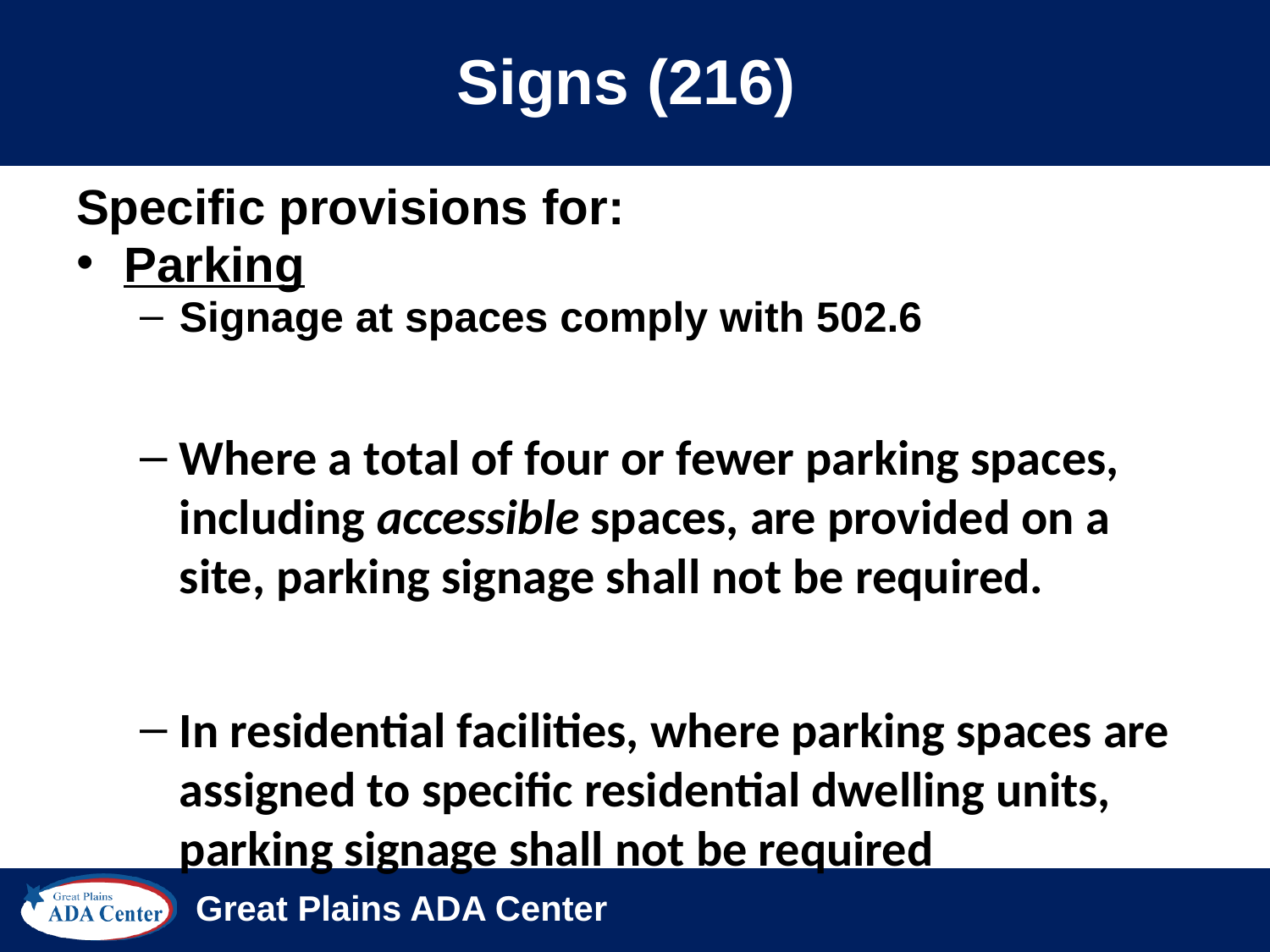

# Signs (216)
Specific provisions for:
Parking
Signage at spaces comply with 502.6

Where a total of four or fewer parking spaces, including accessible spaces, are provided on a site, parking signage shall not be required.

In residential facilities, where parking spaces are assigned to specific residential dwelling units, parking signage shall not be required